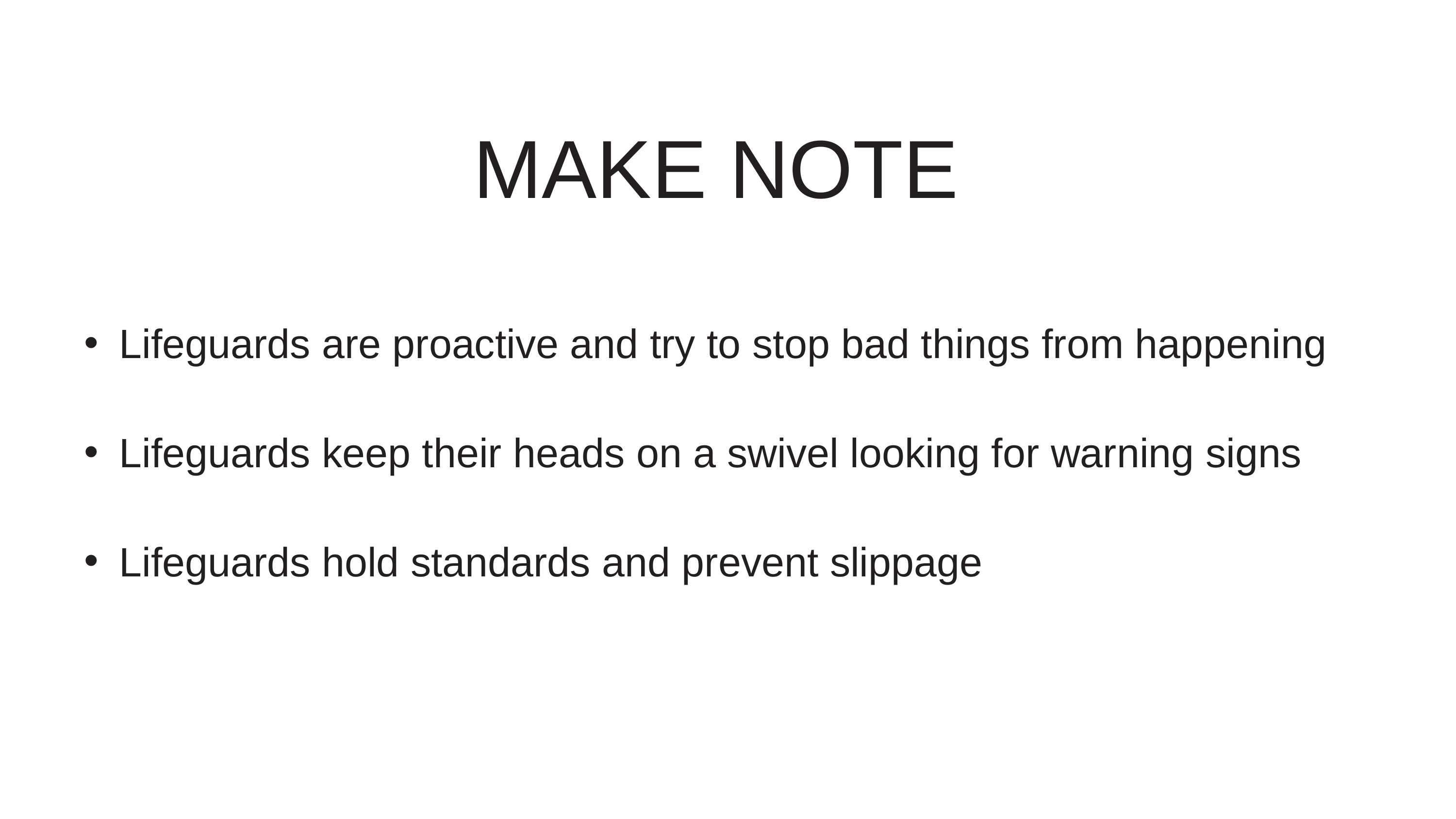

MAKE NOTE
Lifeguards are proactive and try to stop bad things from happening

Lifeguards keep their heads on a swivel looking for warning signs

Lifeguards hold standards and prevent slippage